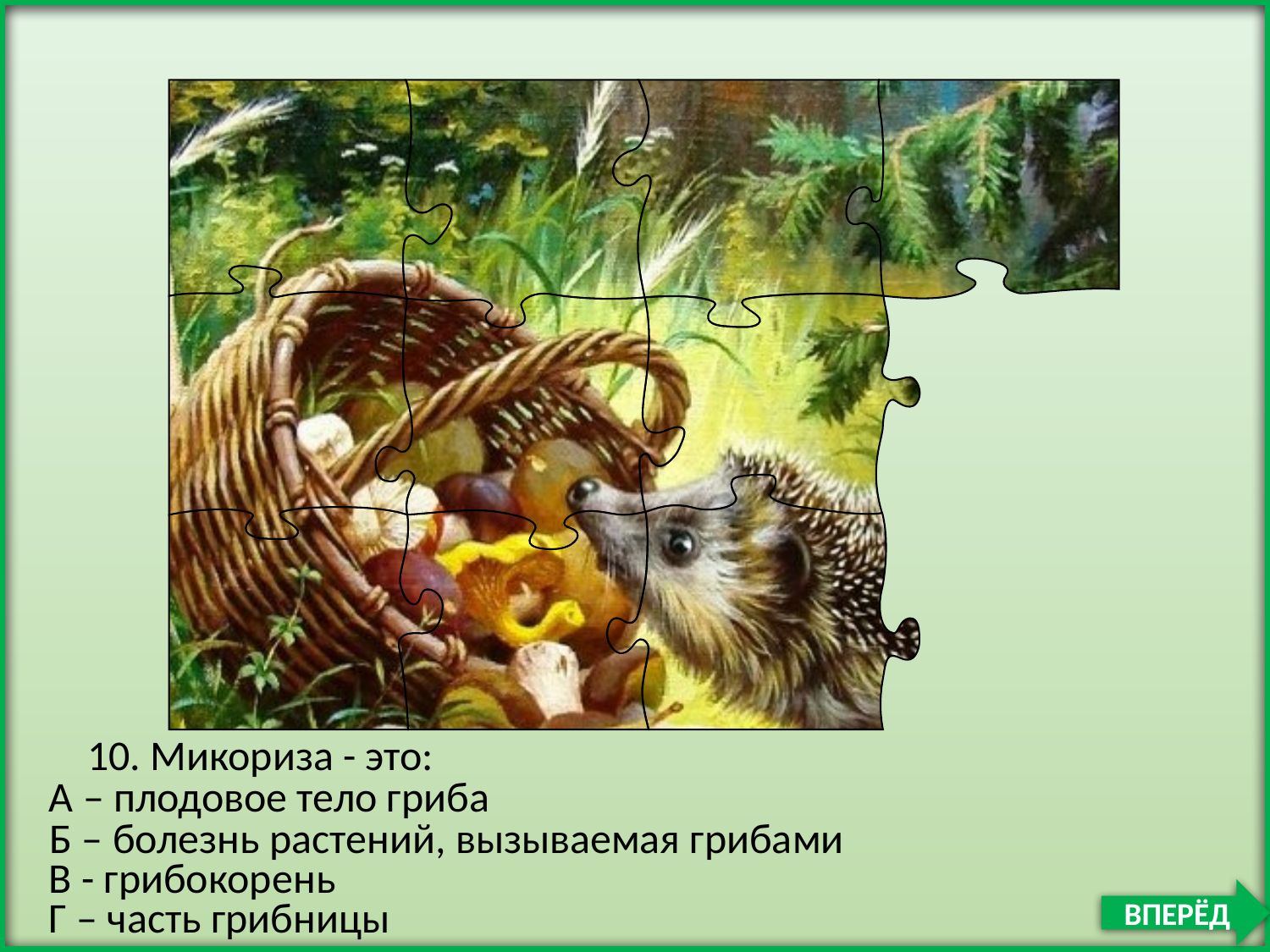

10. Микориза - это:
А – плодовое тело гриба
Б – болезнь растений, вызываемая грибами
В - грибокорень
ВПЕРЁД
Г – часть грибницы